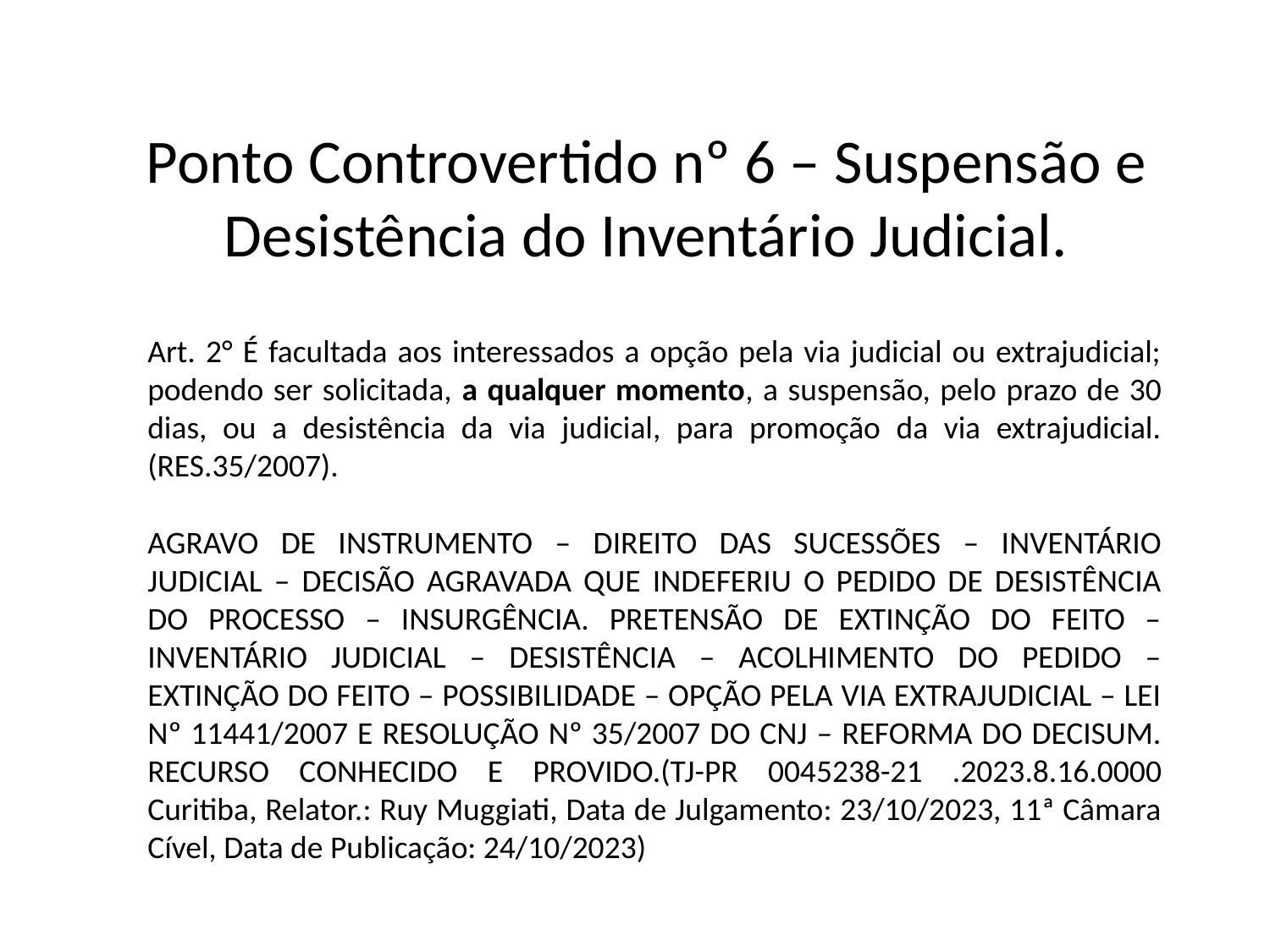

# Ponto Controvertido nº 6 – Suspensão e Desistência do Inventário Judicial.
Art. 2° É facultada aos interessados a opção pela via judicial ou extrajudicial; podendo ser solicitada, a qualquer momento, a suspensão, pelo prazo de 30 dias, ou a desistência da via judicial, para promoção da via extrajudicial. (RES.35/2007).
AGRAVO DE INSTRUMENTO – DIREITO DAS SUCESSÕES – INVENTÁRIO JUDICIAL – DECISÃO AGRAVADA QUE INDEFERIU O PEDIDO DE DESISTÊNCIA DO PROCESSO – INSURGÊNCIA. PRETENSÃO DE EXTINÇÃO DO FEITO – INVENTÁRIO JUDICIAL – DESISTÊNCIA – ACOLHIMENTO DO PEDIDO – EXTINÇÃO DO FEITO – POSSIBILIDADE – OPÇÃO PELA VIA EXTRAJUDICIAL – LEI Nº 11441/2007 E RESOLUÇÃO Nº 35/2007 DO CNJ – REFORMA DO DECISUM. RECURSO CONHECIDO E PROVIDO.(TJ-PR 0045238-21 .2023.8.16.0000 Curitiba, Relator.: Ruy Muggiati, Data de Julgamento: 23/10/2023, 11ª Câmara Cível, Data de Publicação: 24/10/2023)